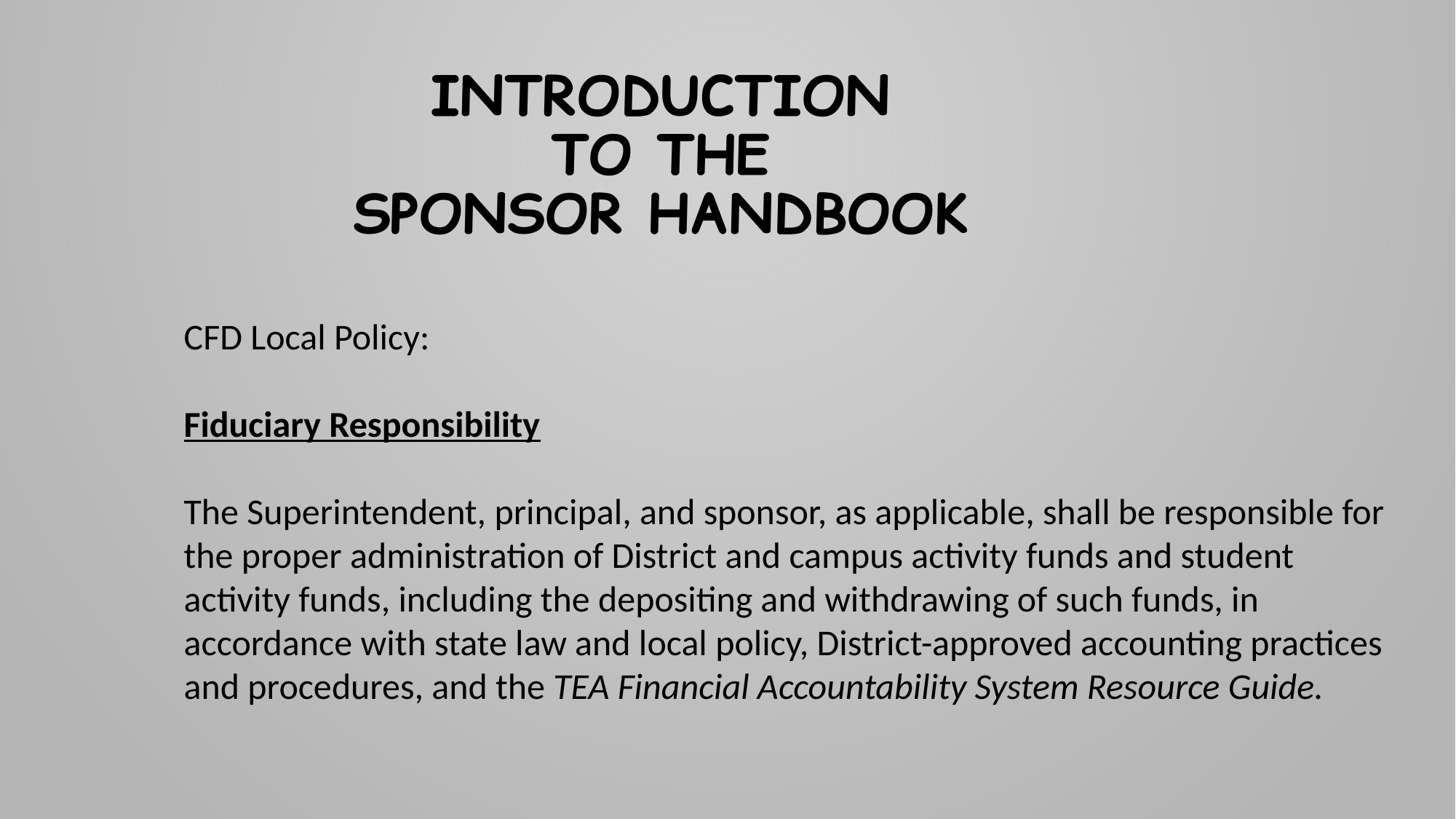

# INTRODUCTION to the Sponsor Handbook
CFD Local Policy:

Fiduciary Responsibility

The Superintendent, principal, and sponsor, as applicable, shall be responsible for the proper administration of District and campus activity funds and student activity funds, including the depositing and withdrawing of such funds, in accordance with state law and local policy, District-approved accounting practices and procedures, and the TEA Financial Accountability System Resource Guide.